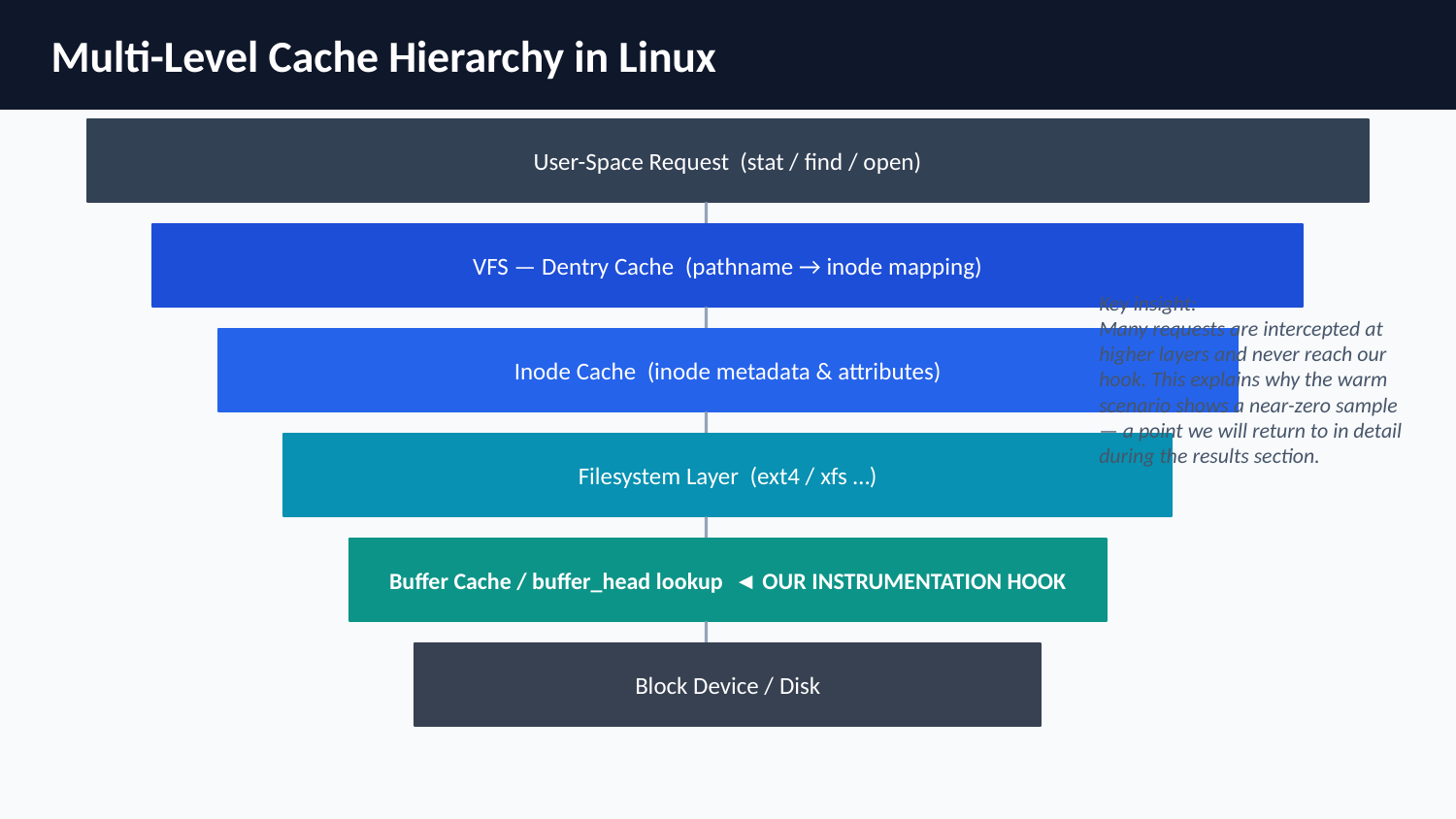

Multi-Level Cache Hierarchy in Linux

User-Space Request  (stat / find / open)
Key insight:
Many requests are intercepted at higher layers and never reach our hook. This explains why the warm scenario shows a near-zero sample — a point we will return to in detail during the results section.

VFS — Dentry Cache  (pathname → inode mapping)

Inode Cache  (inode metadata & attributes)

Filesystem Layer  (ext4 / xfs …)

Buffer Cache / buffer_head lookup  ◄ OUR INSTRUMENTATION HOOK

Block Device / Disk